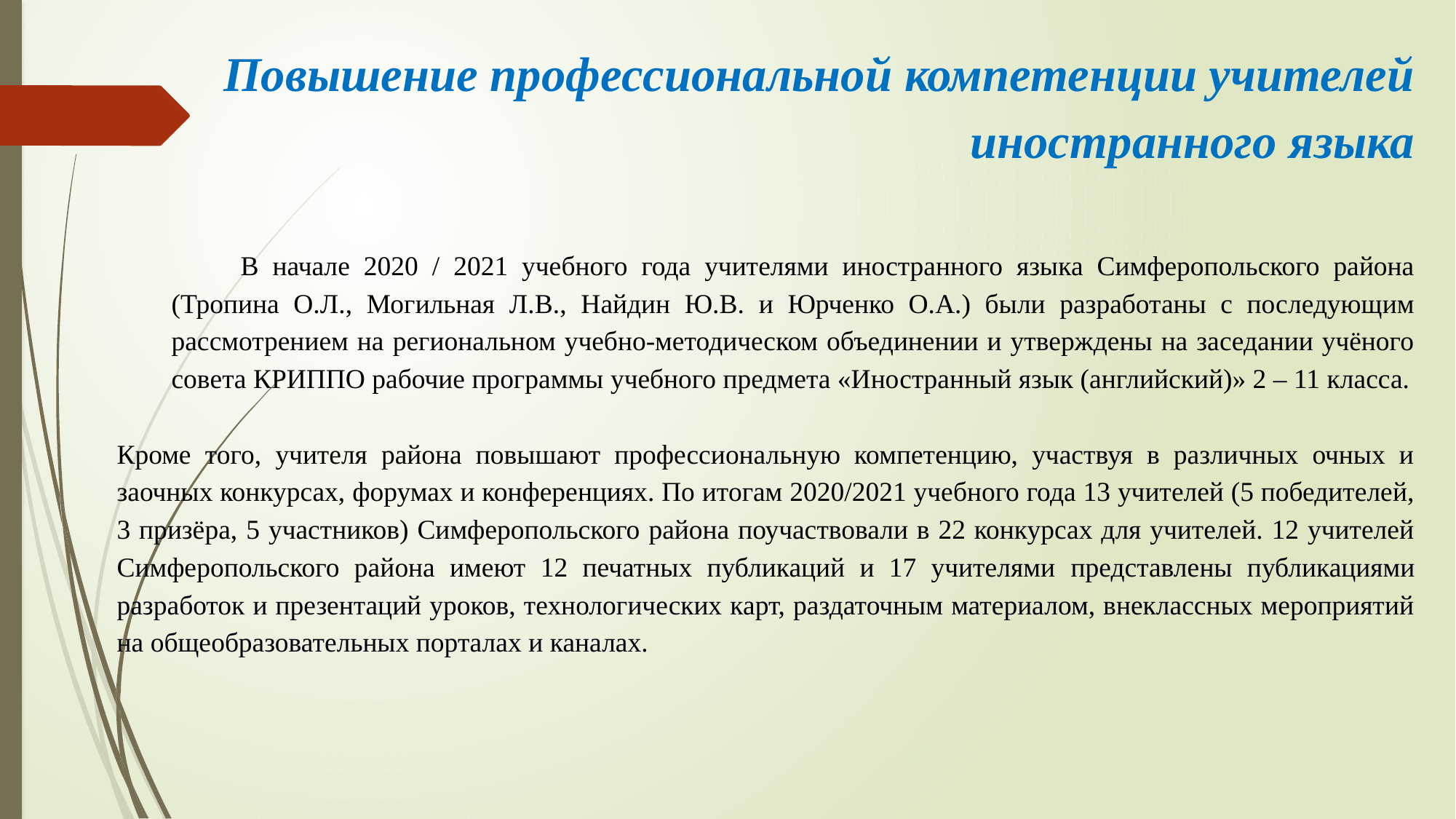

Повышение профессиональной компетенции учителей иностранного языка

     В начале 2020 / 2021 учебного года учителями иностранного языка Симферопольского района (Тропина О.Л., Могильная Л.В., Найдин Ю.В. и Юрченко О.А.) были разработаны с последующим рассмотрением на региональном учебно-методическом объединении и утверждены на заседании учёного совета КРИППО рабочие программы учебного предмета «Иностранный язык (английский)» 2 – 11 класса.

Кроме того, учителя района повышают профессиональную компетенцию, участвуя в различных очных и заочных конкурсах, форумах и конференциях. По итогам 2020/2021 учебного года 13 учителей (5 победителей, 3 призёра, 5 участников) Симферопольского района поучаствовали в 22 конкурсах для учителей. 12 учителей Симферопольского района имеют 12 печатных публикаций и 17 учителями представлены публикациями разработок и презентаций уроков, технологических карт, раздаточным материалом, внеклассных мероприятий на общеобразовательных порталах и каналах.